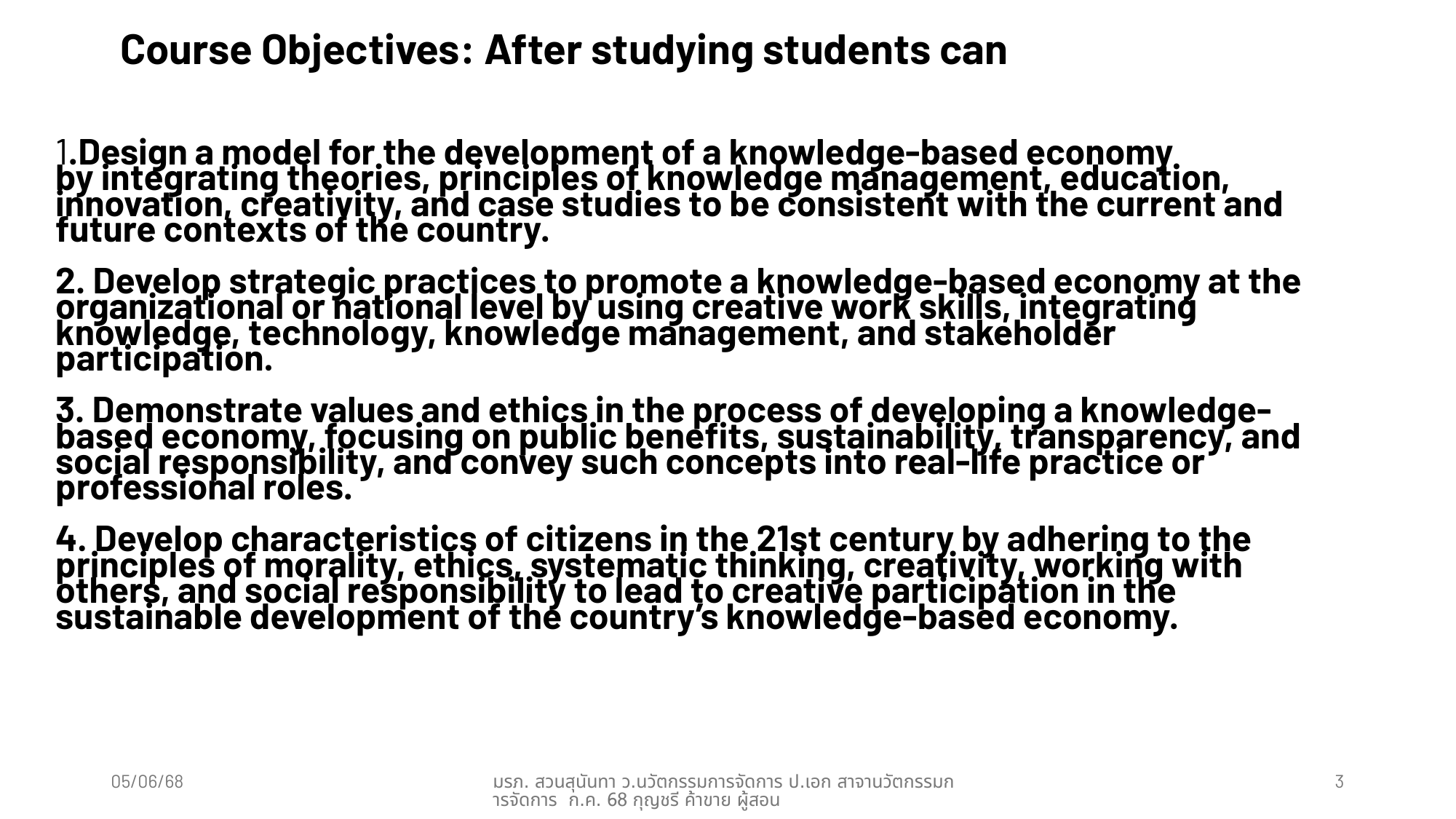

Course Objectives: After studying students can

1.Design a model for the development of a knowledge-based economy
by integrating theories, principles of knowledge management, education, innovation, creativity, and case studies to be consistent with the current and future contexts of the country.

2. Develop strategic practices to promote a knowledge-based economy at the organizational or national level by using creative work skills, integrating knowledge, technology, knowledge management, and stakeholder participation.

3. Demonstrate values ​​and ethics in the process of developing a knowledge-based economy, focusing on public benefits, sustainability, transparency, and social responsibility, and convey such concepts into real-life practice or professional roles.

4. Develop characteristics of citizens in the 21st century by adhering to the principles of morality, ethics, systematic thinking, creativity, working with others, and social responsibility to lead to creative participation in the sustainable development of the country’s knowledge-based economy.
05/06/68
มรภ. สวนสุนันทา ว.นวัตกรรมการจัดการ ป.เอก สาจานวัตกรรมการจัดการ  ก.ค. 68 กุญชรี ค้าขาย ผู้สอน
3